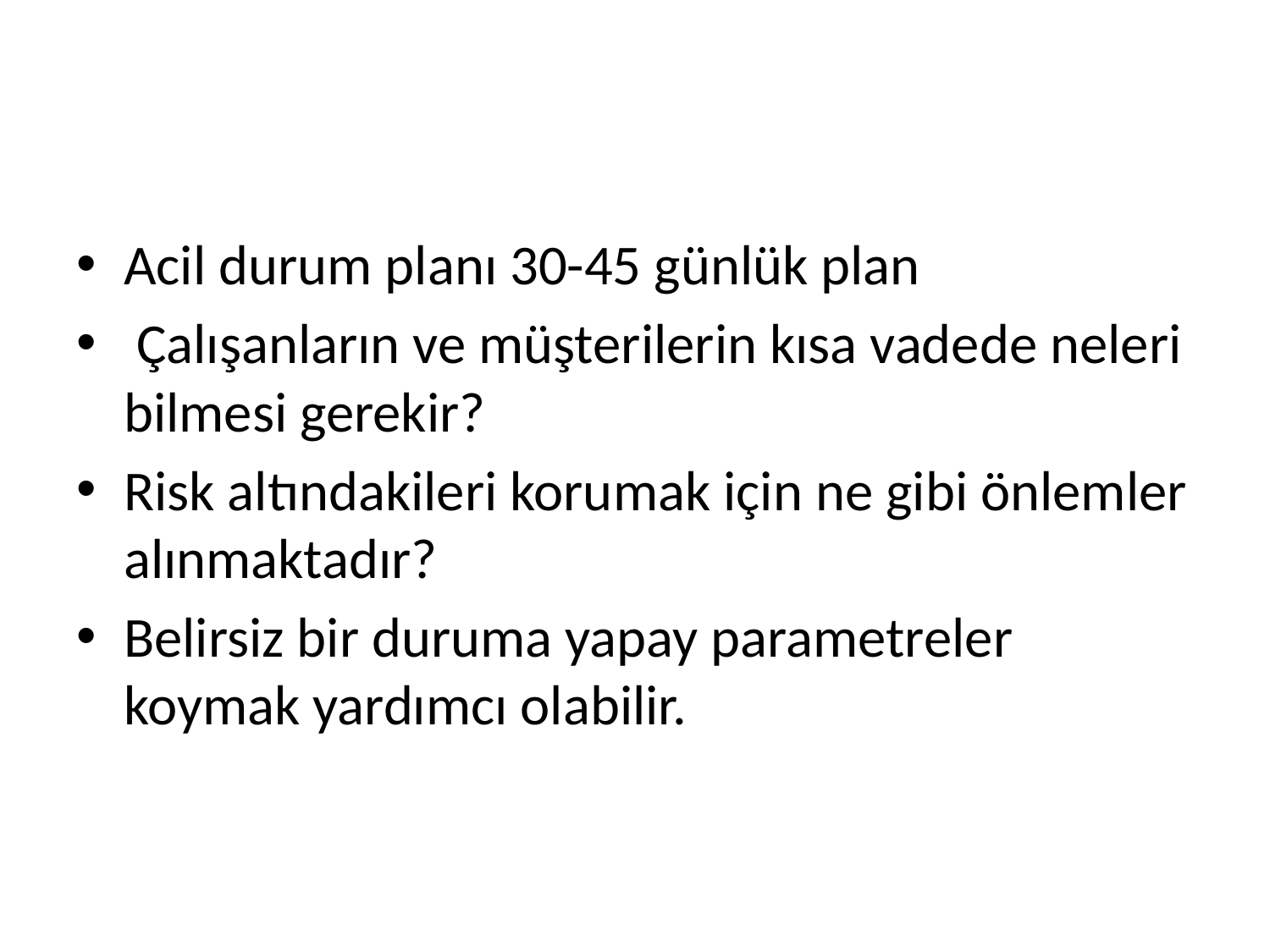

#
Acil durum planı 30-45 günlük plan
 Çalışanların ve müşterilerin kısa vadede neleri bilmesi gerekir?
Risk altındakileri korumak için ne gibi önlemler alınmaktadır?
Belirsiz bir duruma yapay parametreler koymak yardımcı olabilir.